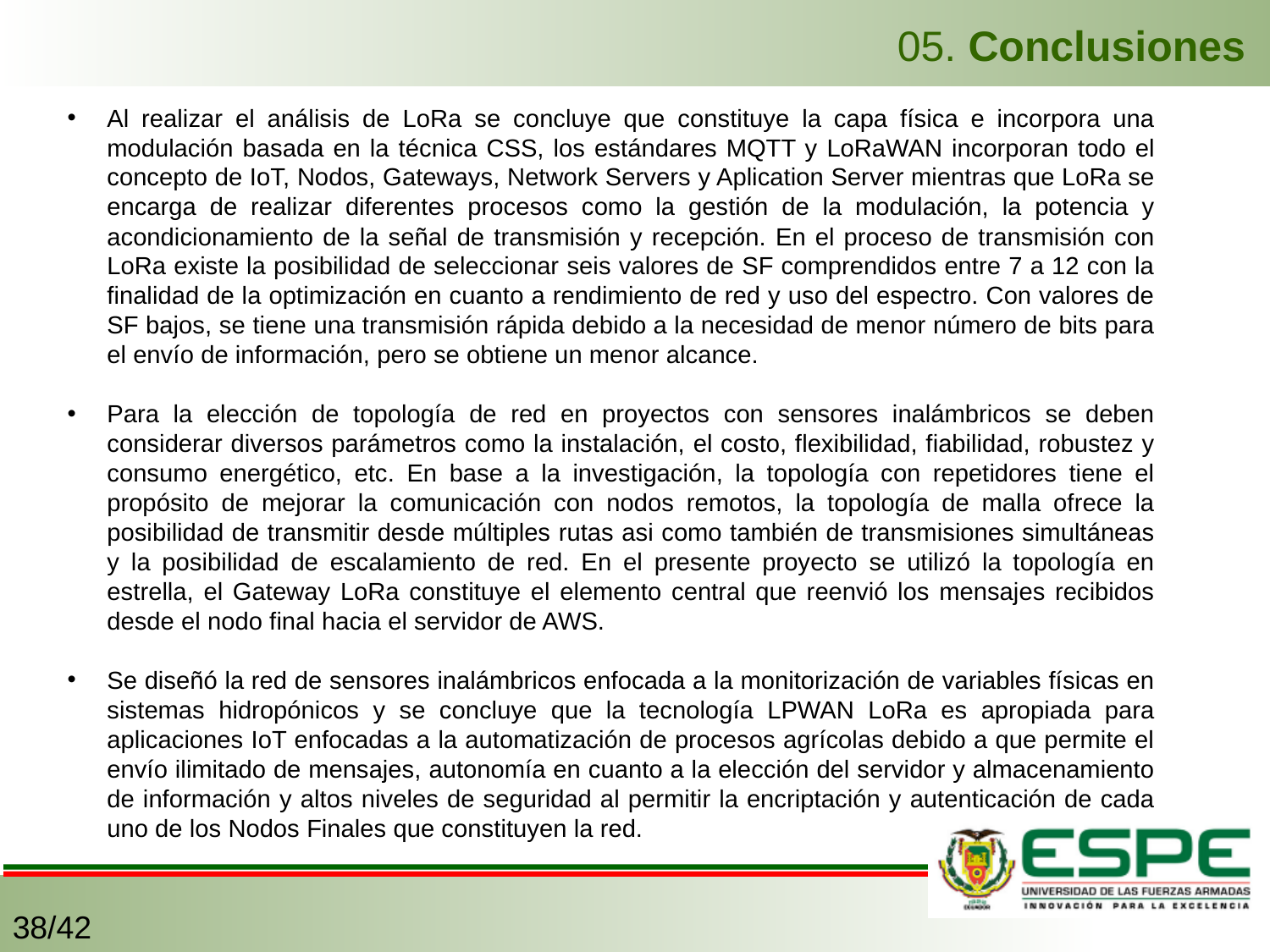

05. Conclusiones
Al realizar el análisis de LoRa se concluye que constituye la capa física e incorpora una modulación basada en la técnica CSS, los estándares MQTT y LoRaWAN incorporan todo el concepto de IoT, Nodos, Gateways, Network Servers y Aplication Server mientras que LoRa se encarga de realizar diferentes procesos como la gestión de la modulación, la potencia y acondicionamiento de la señal de transmisión y recepción. En el proceso de transmisión con LoRa existe la posibilidad de seleccionar seis valores de SF comprendidos entre 7 a 12 con la finalidad de la optimización en cuanto a rendimiento de red y uso del espectro. Con valores de SF bajos, se tiene una transmisión rápida debido a la necesidad de menor número de bits para el envío de información, pero se obtiene un menor alcance.

Para la elección de topología de red en proyectos con sensores inalámbricos se deben considerar diversos parámetros como la instalación, el costo, flexibilidad, fiabilidad, robustez y consumo energético, etc. En base a la investigación, la topología con repetidores tiene el propósito de mejorar la comunicación con nodos remotos, la topología de malla ofrece la posibilidad de transmitir desde múltiples rutas asi como también de transmisiones simultáneas y la posibilidad de escalamiento de red. En el presente proyecto se utilizó la topología en estrella, el Gateway LoRa constituye el elemento central que reenvió los mensajes recibidos desde el nodo final hacia el servidor de AWS.

Se diseñó la red de sensores inalámbricos enfocada a la monitorización de variables físicas en sistemas hidropónicos y se concluye que la tecnología LPWAN LoRa es apropiada para aplicaciones IoT enfocadas a la automatización de procesos agrícolas debido a que permite el envío ilimitado de mensajes, autonomía en cuanto a la elección del servidor y almacenamiento de información y altos niveles de seguridad al permitir la encriptación y autenticación de cada uno de los Nodos Finales que constituyen la red.
38/42